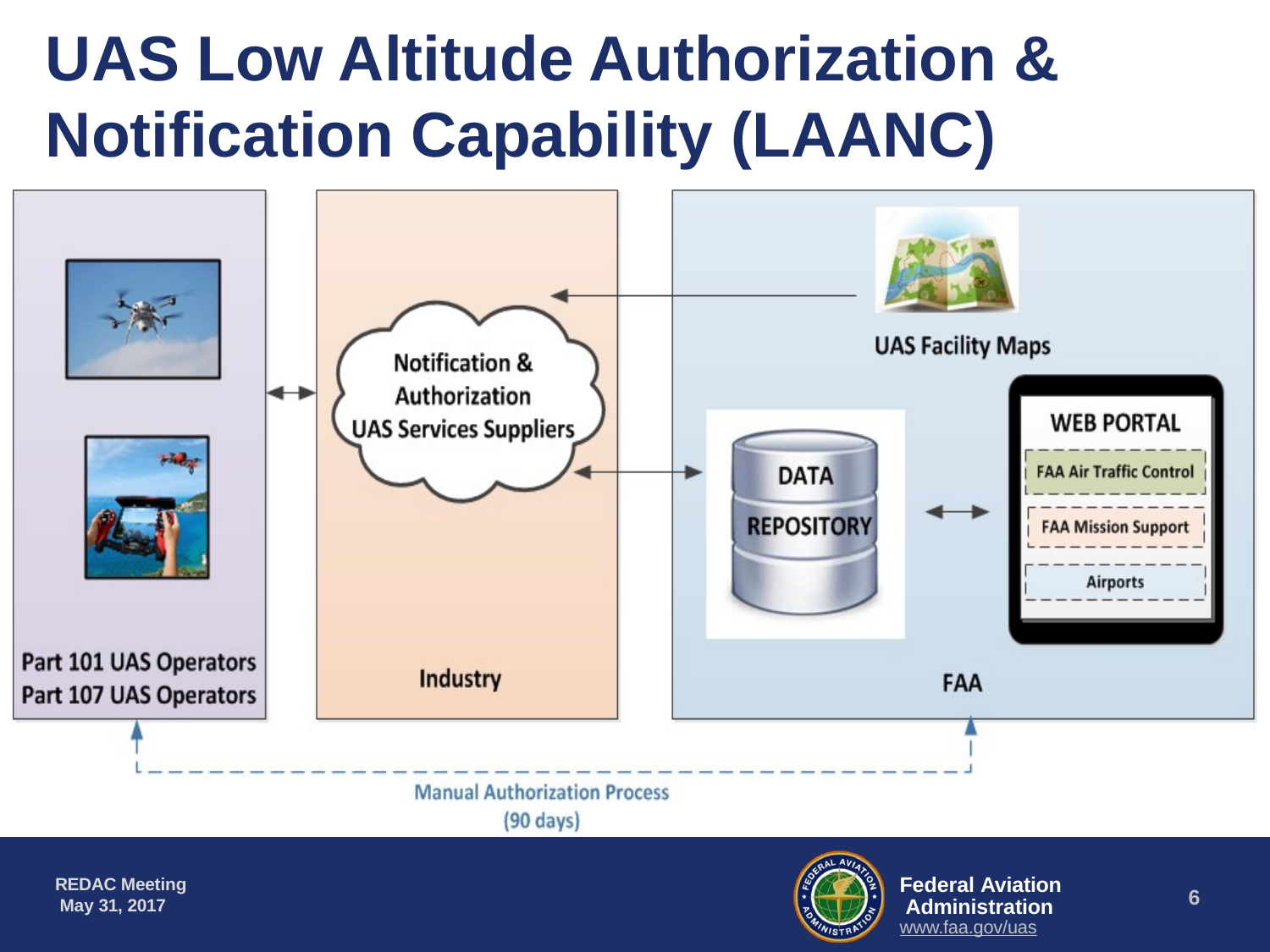

# UAS Low Altitude Authorization &  Notification Capability (LAANC)

Federal Aviation  Administration  www.faa.gov/uas
REDAC Meeting  May 31, 2017
6